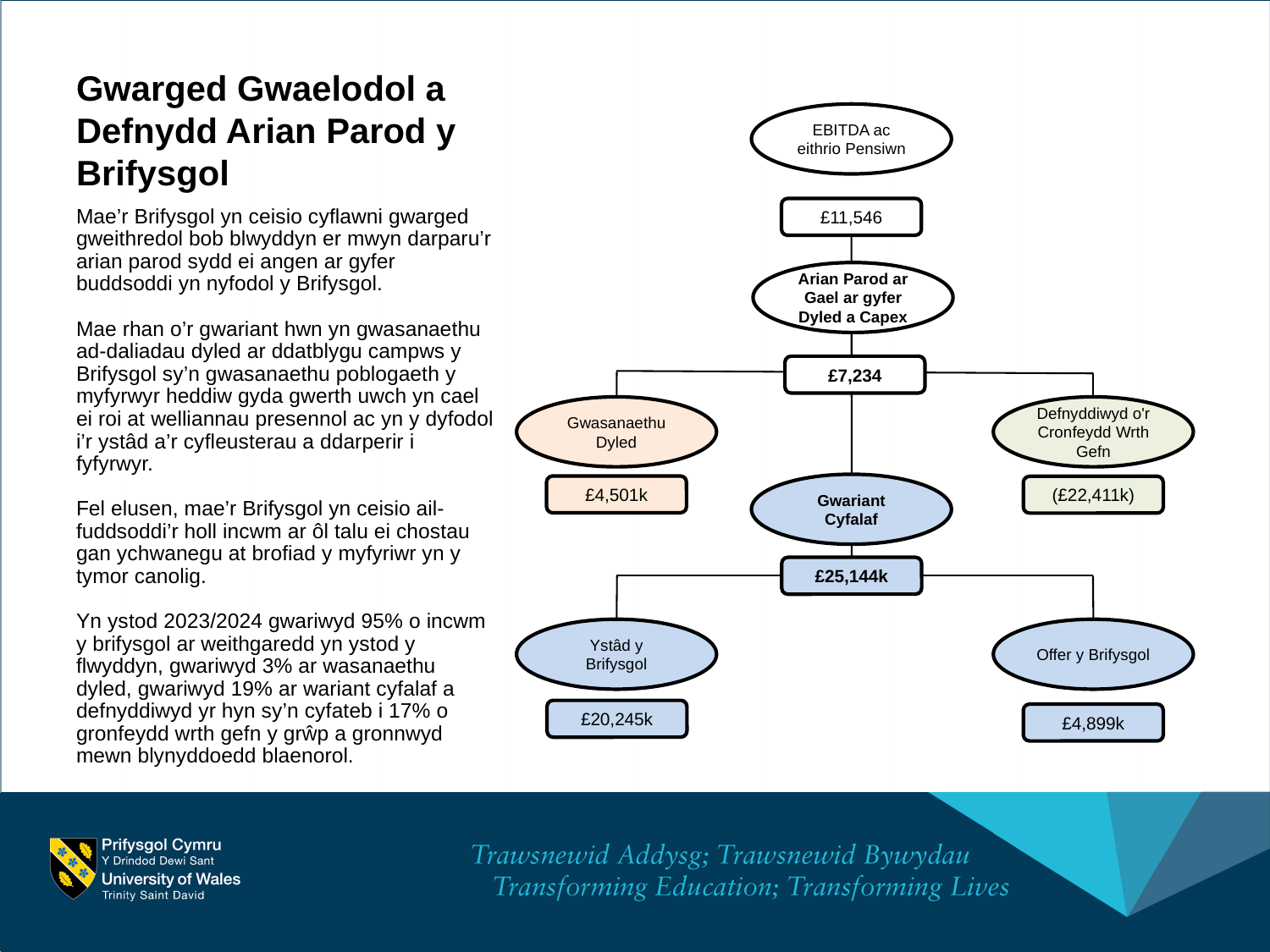

# Gwarged Gwaelodol a Defnydd Arian Parod y Brifysgol
EBITDA ac eithrio Pensiwn
£11,546
Mae’r Brifysgol yn ceisio cyflawni gwarged gweithredol bob blwyddyn er mwyn darparu’r arian parod sydd ei angen ar gyfer buddsoddi yn nyfodol y Brifysgol.

Mae rhan o’r gwariant hwn yn gwasanaethu ad-daliadau dyled ar ddatblygu campws y Brifysgol sy’n gwasanaethu poblogaeth y myfyrwyr heddiw gyda gwerth uwch yn cael ei roi at welliannau presennol ac yn y dyfodol i’r ystâd a’r cyfleusterau a ddarperir i fyfyrwyr.

Fel elusen, mae’r Brifysgol yn ceisio ail-fuddsoddi’r holl incwm ar ôl talu ei chostau gan ychwanegu at brofiad y myfyriwr yn y tymor canolig.

Yn ystod 2023/2024 gwariwyd 95% o incwm y brifysgol ar weithgaredd yn ystod y flwyddyn, gwariwyd 3% ar wasanaethu dyled, gwariwyd 19% ar wariant cyfalaf a defnyddiwyd yr hyn sy’n cyfateb i 17% o gronfeydd wrth gefn y grŵp a gronnwyd mewn blynyddoedd blaenorol.
Arian Parod ar Gael ar gyfer Dyled a Capex
£7,234
Gwasanaethu Dyled
Defnyddiwyd o'r Cronfeydd Wrth Gefn
Gwariant Cyfalaf
£4,501k
(£22,411k)
£25,144k
Ystâd y Brifysgol
Offer y Brifysgol
£20,245k
£4,899k